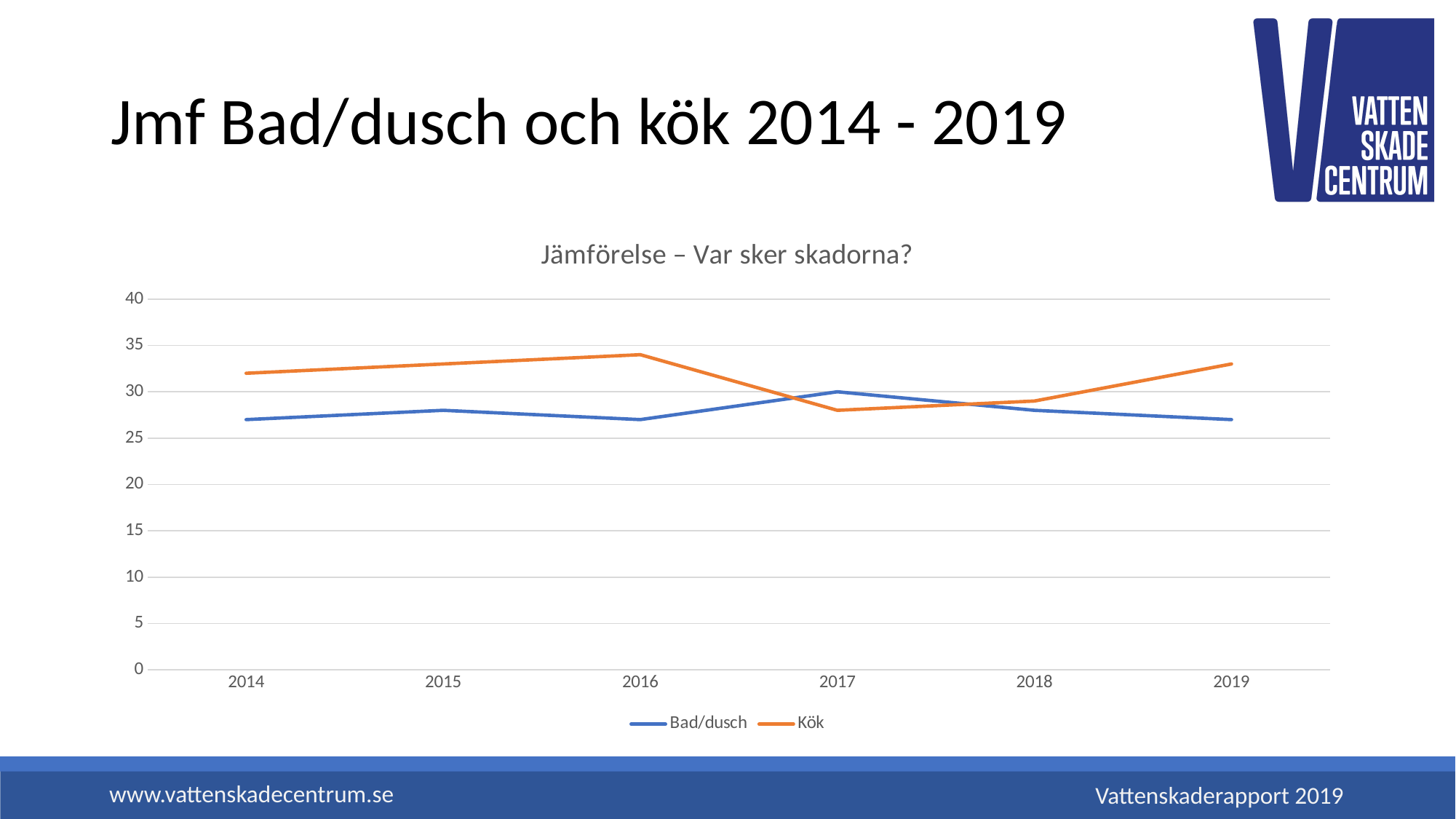

# Jmf Bad/dusch och kök 2014 - 2019

### Chart: Jämförelse – Var sker skadorna?

| Category | Bad/dusch | Kök |
|---|---|---|
| 2014 | 27.0 | 32.0 |
| 2015 | 28.0 | 33.0 |
| 2016 | 27.0 | 34.0 |
| 2017 | 30.0 | 28.0 |
| 2018 | 28.0 | 29.0 |
| 2019 | 27.0 | 33.0 |